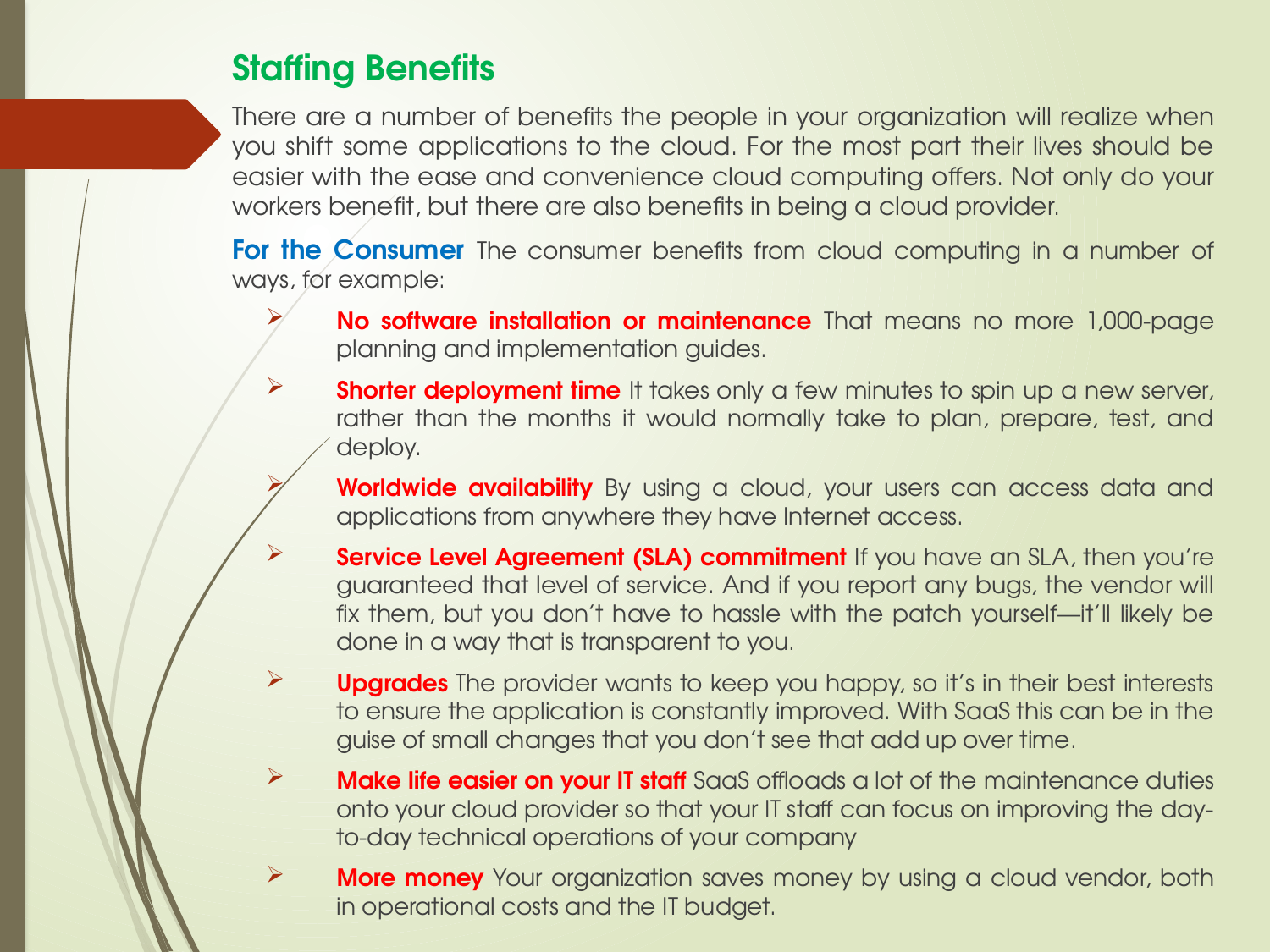

Staffing Benefits
There are a number of benefits the people in your organization will realize when you shift some applications to the cloud. For the most part their lives should be easier with the ease and convenience cloud computing offers. Not only do your workers benefit, but there are also benefits in being a cloud provider.
For the Consumer The consumer benefits from cloud computing in a number of ways, for example:
No software installation or maintenance That means no more 1,000-page planning and implementation guides.
Shorter deployment time It takes only a few minutes to spin up a new server, rather than the months it would normally take to plan, prepare, test, and deploy.
Worldwide availability By using a cloud, your users can access data and applications from anywhere they have Internet access.
Service Level Agreement (SLA) commitment If you have an SLA, then you’re guaranteed that level of service. And if you report any bugs, the vendor will fix them, but you don’t have to hassle with the patch yourself—it’ll likely be done in a way that is transparent to you.
Upgrades The provider wants to keep you happy, so it’s in their best interests to ensure the application is constantly improved. With SaaS this can be in the guise of small changes that you don’t see that add up over time.
Make life easier on your IT staff SaaS offloads a lot of the maintenance duties onto your cloud provider so that your IT staff can focus on improving the day-to-day technical operations of your company
More money Your organization saves money by using a cloud vendor, both in operational costs and the IT budget.